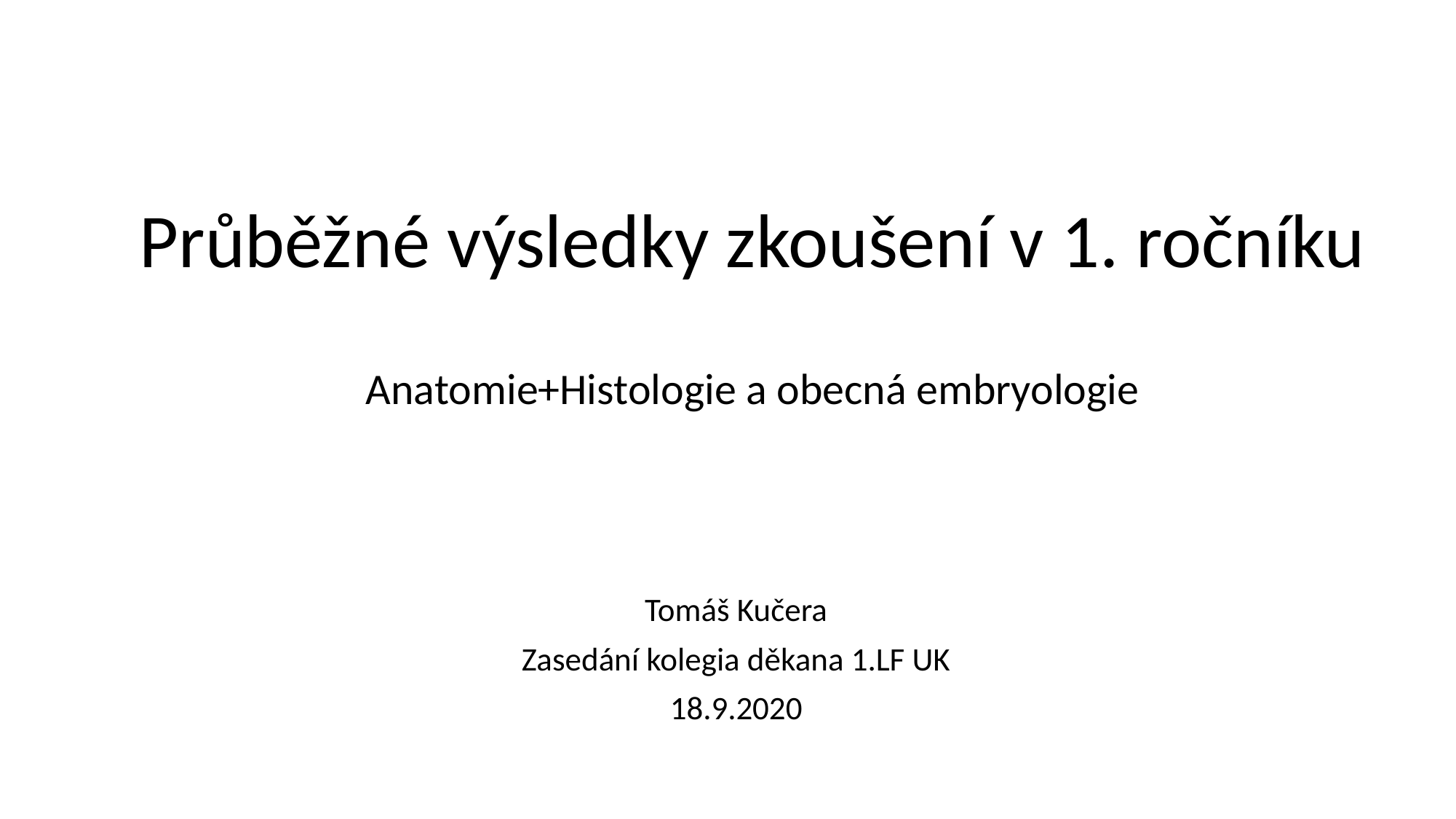

# Průběžné výsledky zkoušení v 1. ročníku Anatomie+Histologie a obecná embryologie

Tomáš Kučera
Zasedání kolegia děkana 1.LF UK
18.9.2020